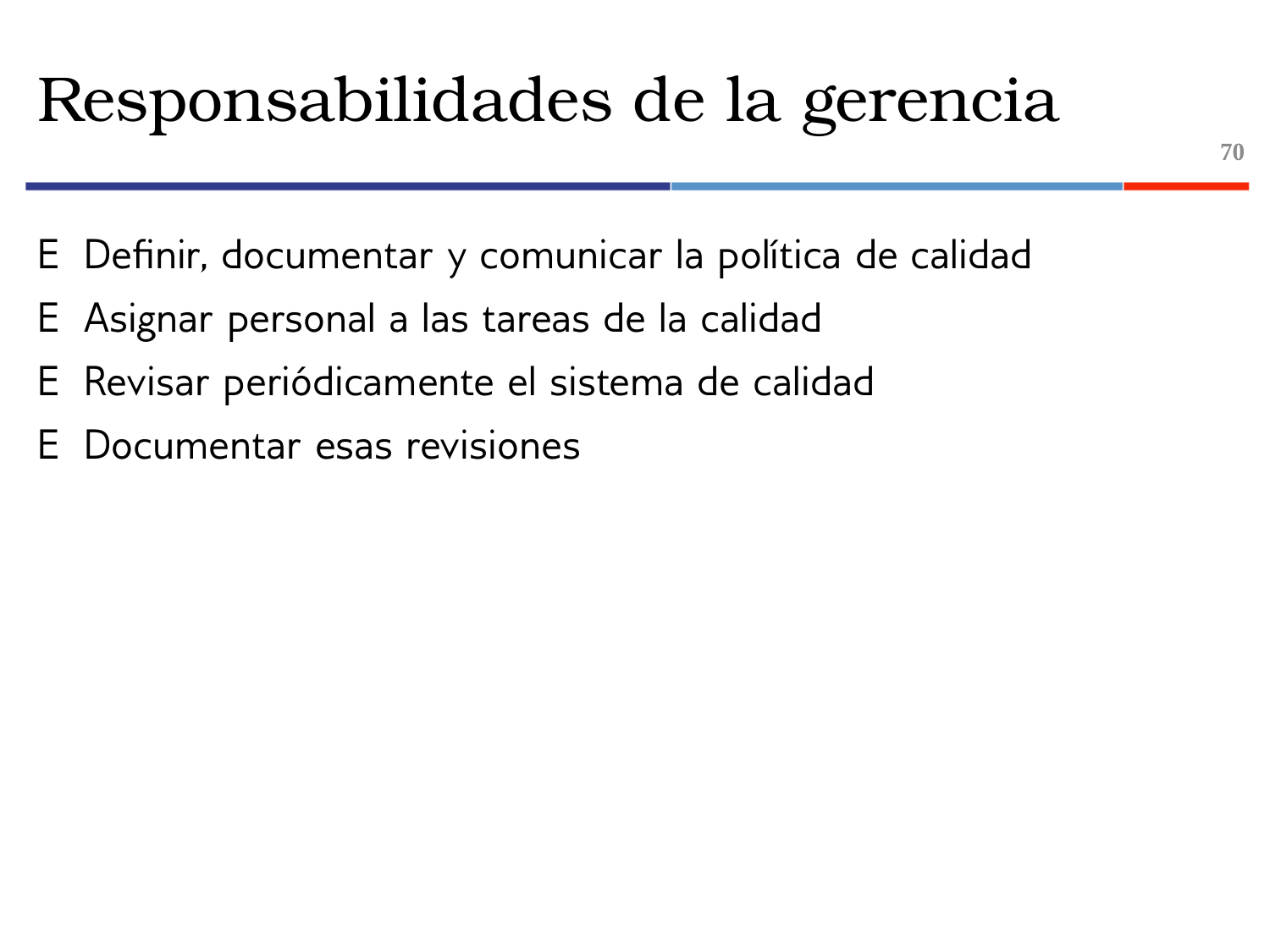

# Responsabilidades de la gerencia
70
E  Definir, documentar y comunicar la política de calidad
E  Asignar personal a las tareas de la calidad
E  Revisar periódicamente el sistema de calidad
E  Documentar esas revisiones